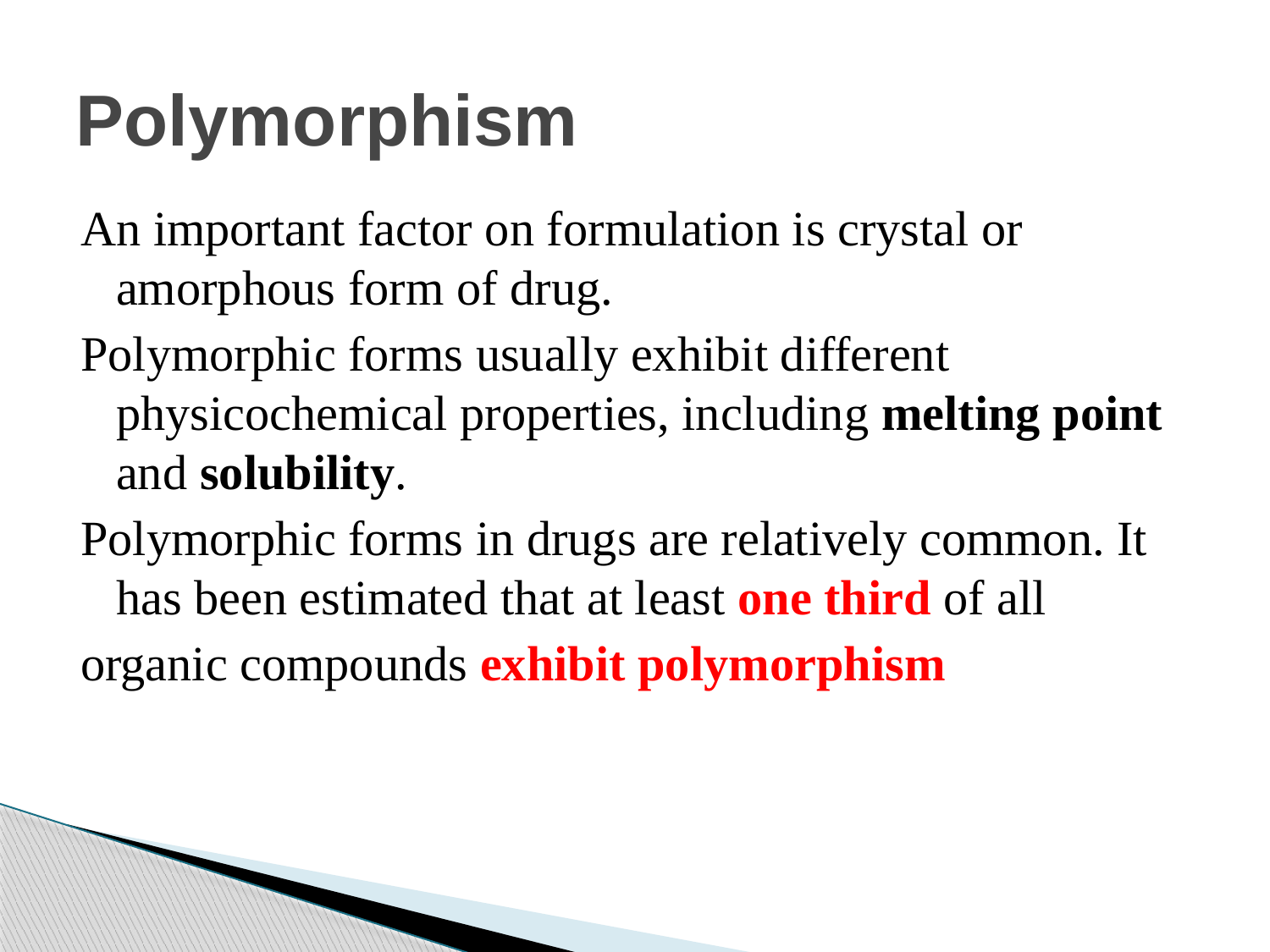

# Polymorphism
An important factor on formulation is crystal or amorphous form of drug.
Polymorphic forms usually exhibit different physicochemical properties, including melting point and solubility.
Polymorphic forms in drugs are relatively common. It has been estimated that at least one third of all
organic compounds exhibit polymorphism